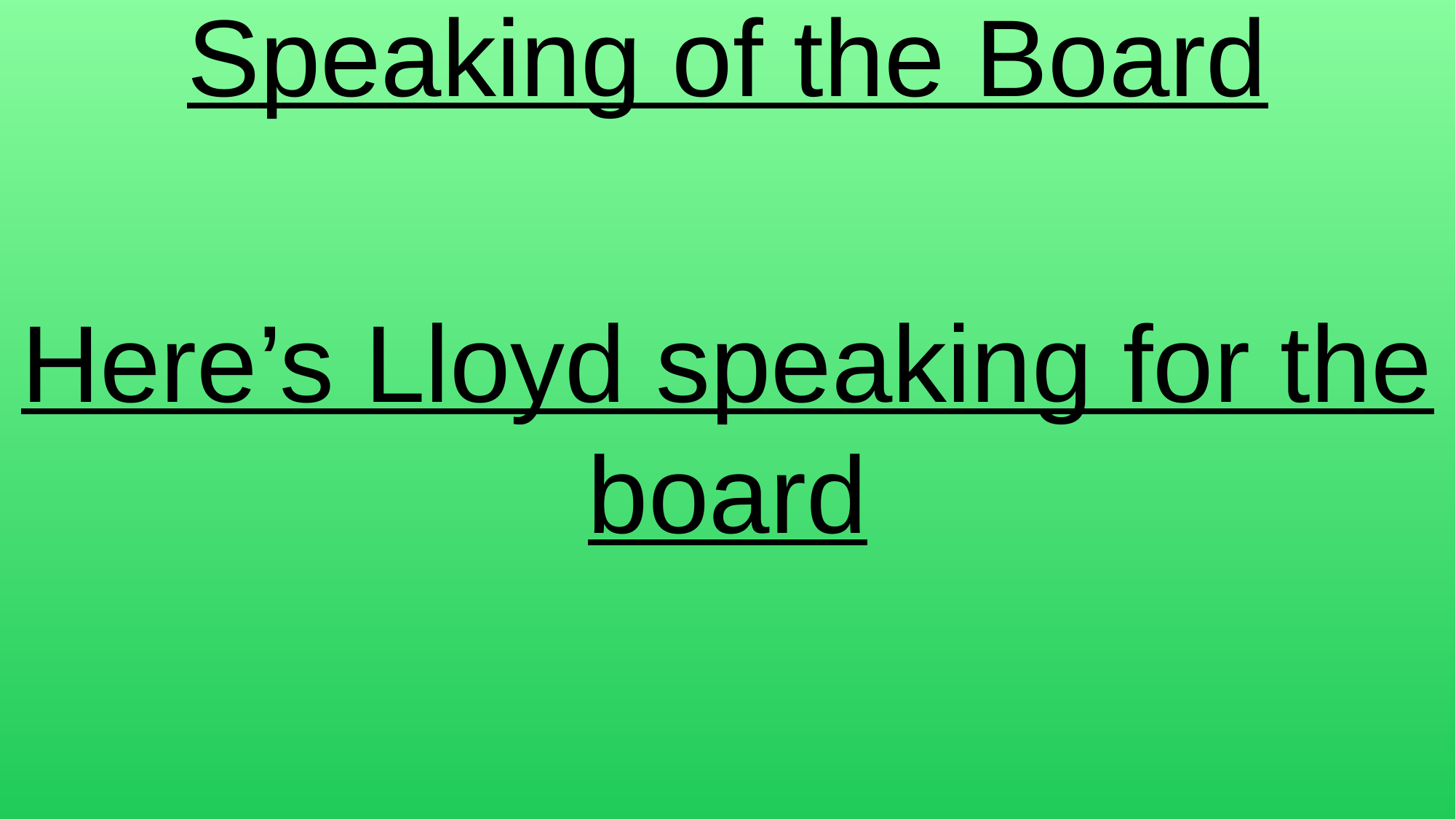

Speaking of the Board

Here’s Lloyd speaking for the board